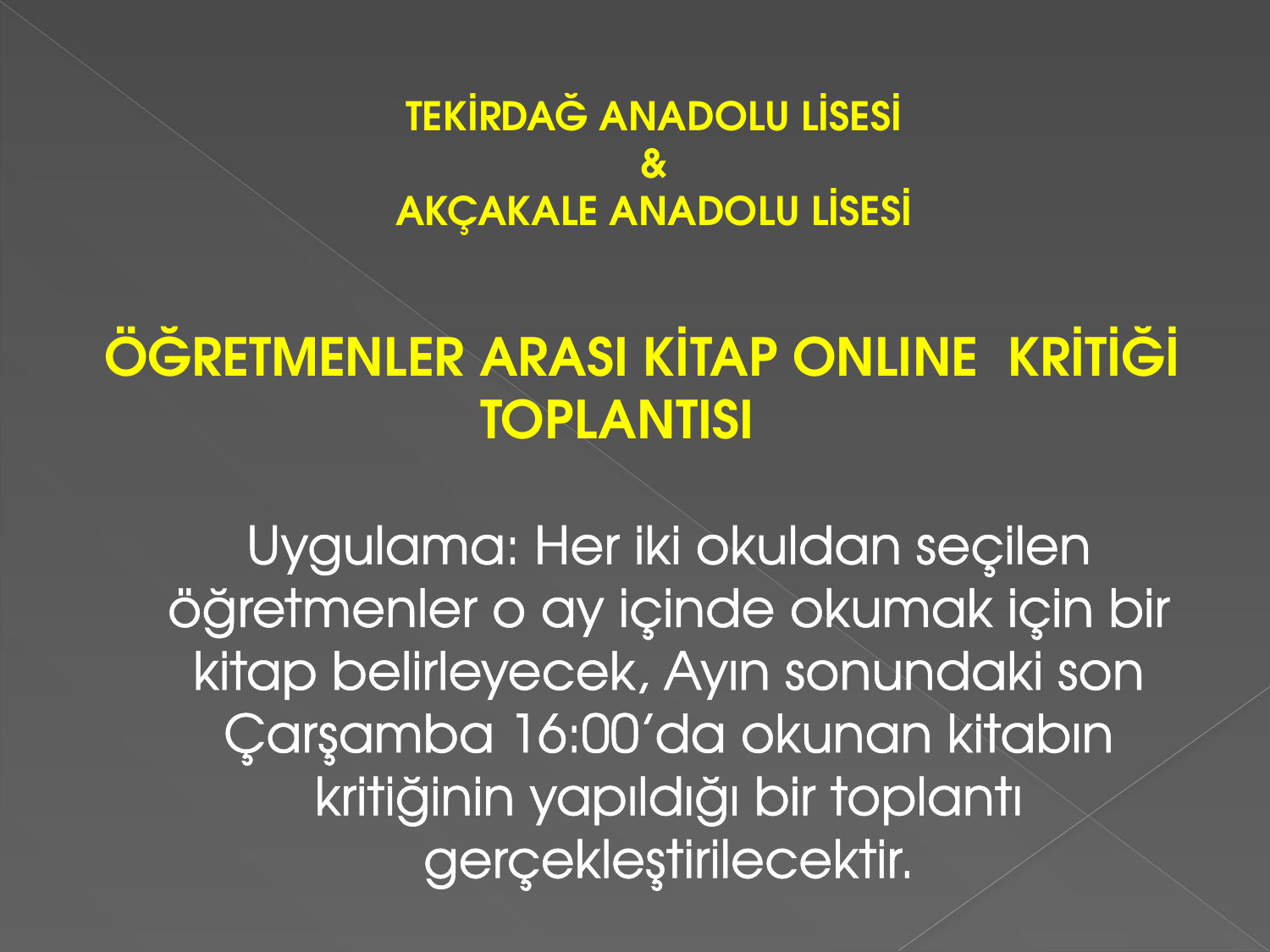

# TEKİRDAĞ ANADOLU LİSESİ & AKÇAKALE ANADOLU LİSESİ
ÖĞRETMENLER ARASI KİTAP ONLINE  KRİTİĞİ TOPLANTISI
Uygulama: Her iki okuldan seçilen öğretmenler o ay içinde okumak için bir kitap belirleyecek, Ayın sonundaki son Çarşamba 16:00’da okunan kitabın kritiğinin yapıldığı bir toplantı gerçekleştirilecektir.